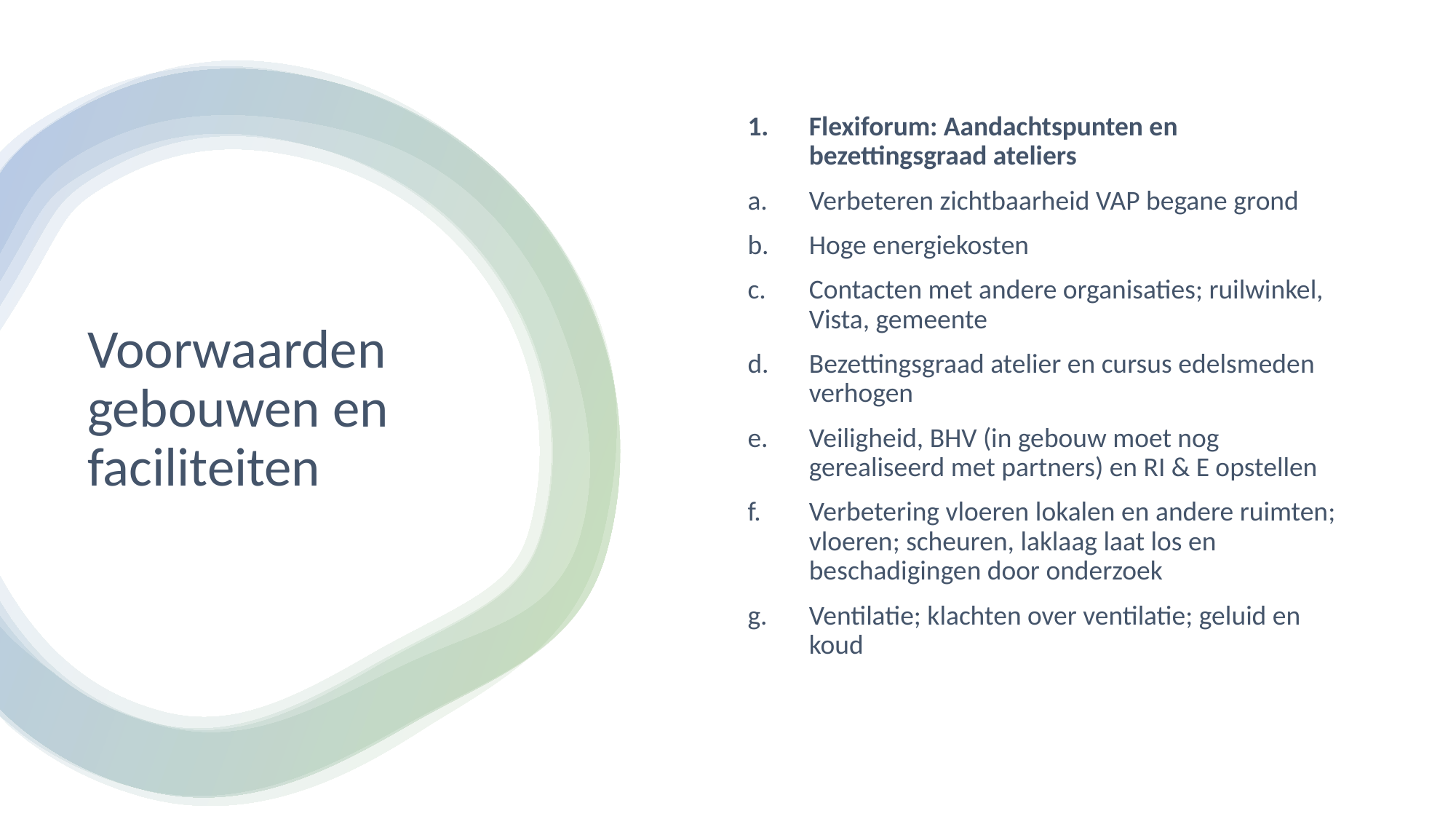

Flexiforum: Aandachtspunten en bezettingsgraad ateliers
Verbeteren zichtbaarheid VAP begane grond
Hoge energiekosten
Contacten met andere organisaties; ruilwinkel, Vista, gemeente
Bezettingsgraad atelier en cursus edelsmeden verhogen
Veiligheid, BHV (in gebouw moet nog gerealiseerd met partners) en RI & E opstellen
Verbetering vloeren lokalen en andere ruimten; vloeren; scheuren, laklaag laat los en beschadigingen door onderzoek
Ventilatie; klachten over ventilatie; geluid en koud

# Voorwaarden gebouwen en faciliteiten